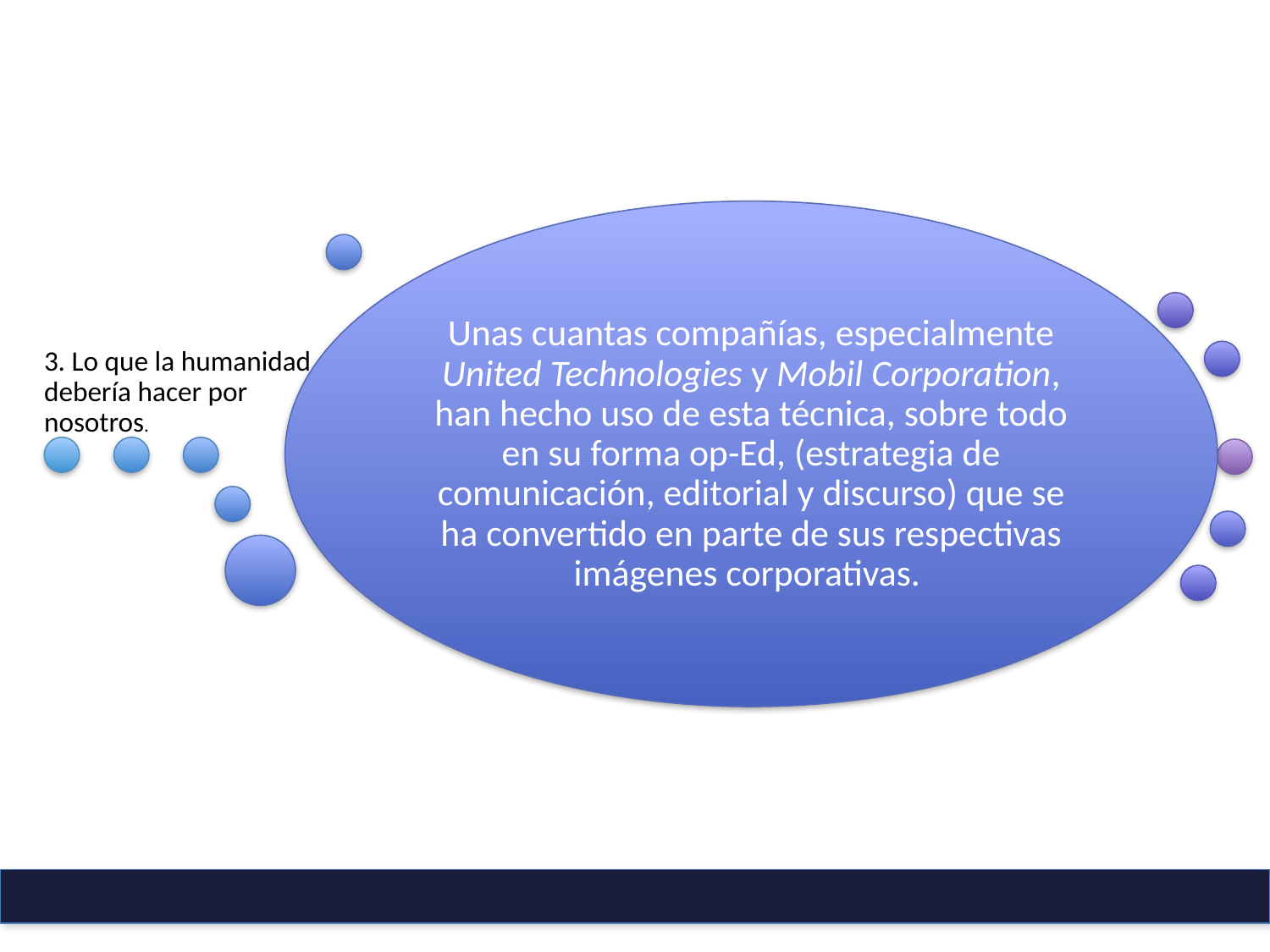

Unas cuantas compañías, especialmente United Technologies y Mobil Corporation, han hecho uso de esta técnica, sobre todo en su forma op-Ed, (estrategia de comunicación, editorial y discurso) que se ha convertido en parte de sus respectivas imágenes corporativas.
3. Lo que la humanidad debería hacer por nosotros.